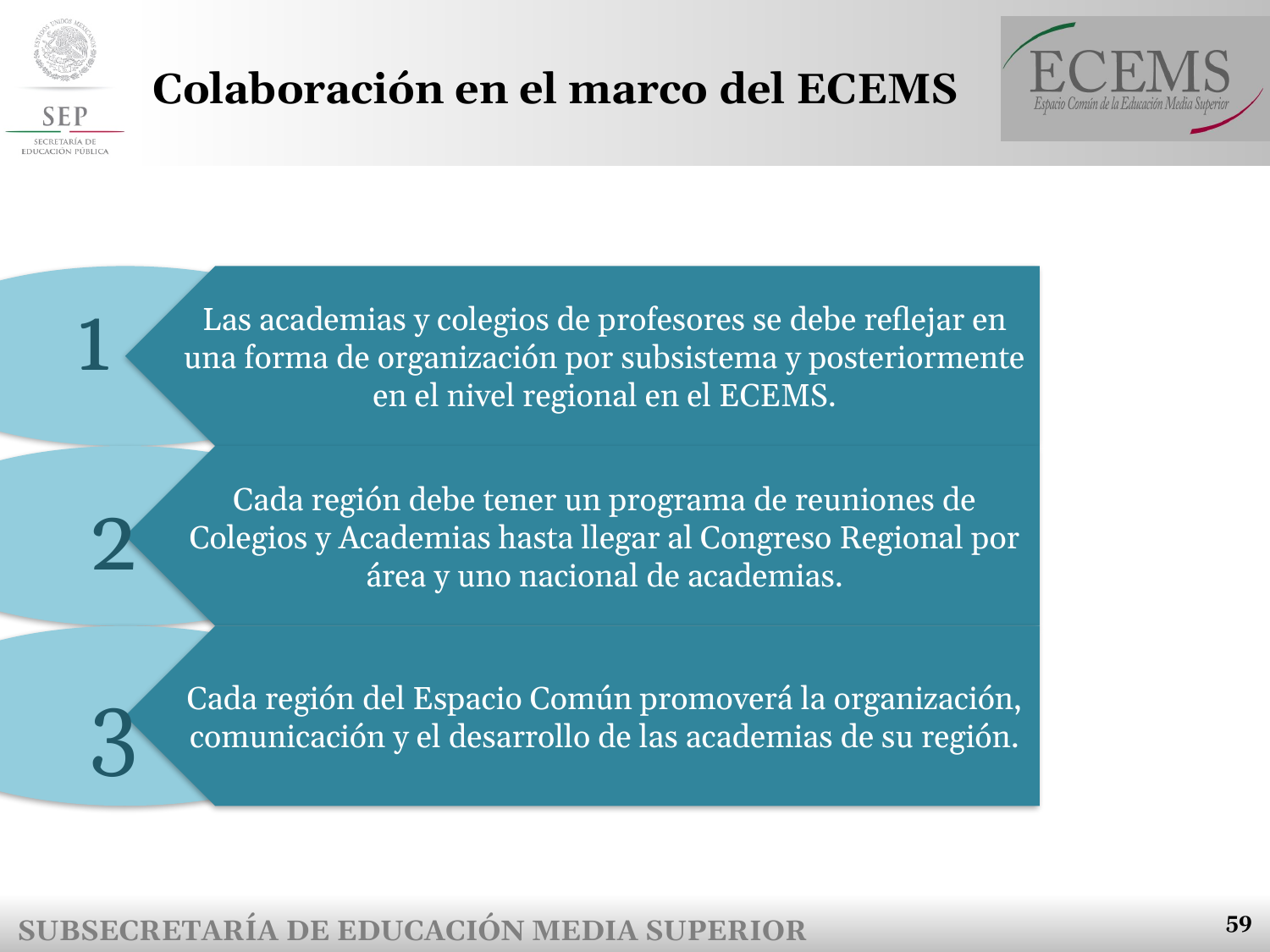

# Colaboración en el marco del ECEMS
Cada región debe tener un programa de reuniones de Colegios y Academias hasta llegar al Congreso Regional por área y uno nacional de academias.
Cada región del Espacio Común promoverá la organización, comunicación y el desarrollo de las academias de su región.
Las academias y colegios de profesores se debe reflejar en una forma de organización por subsistema y posteriormente en el nivel regional en el ECEMS.
1
2
3
59